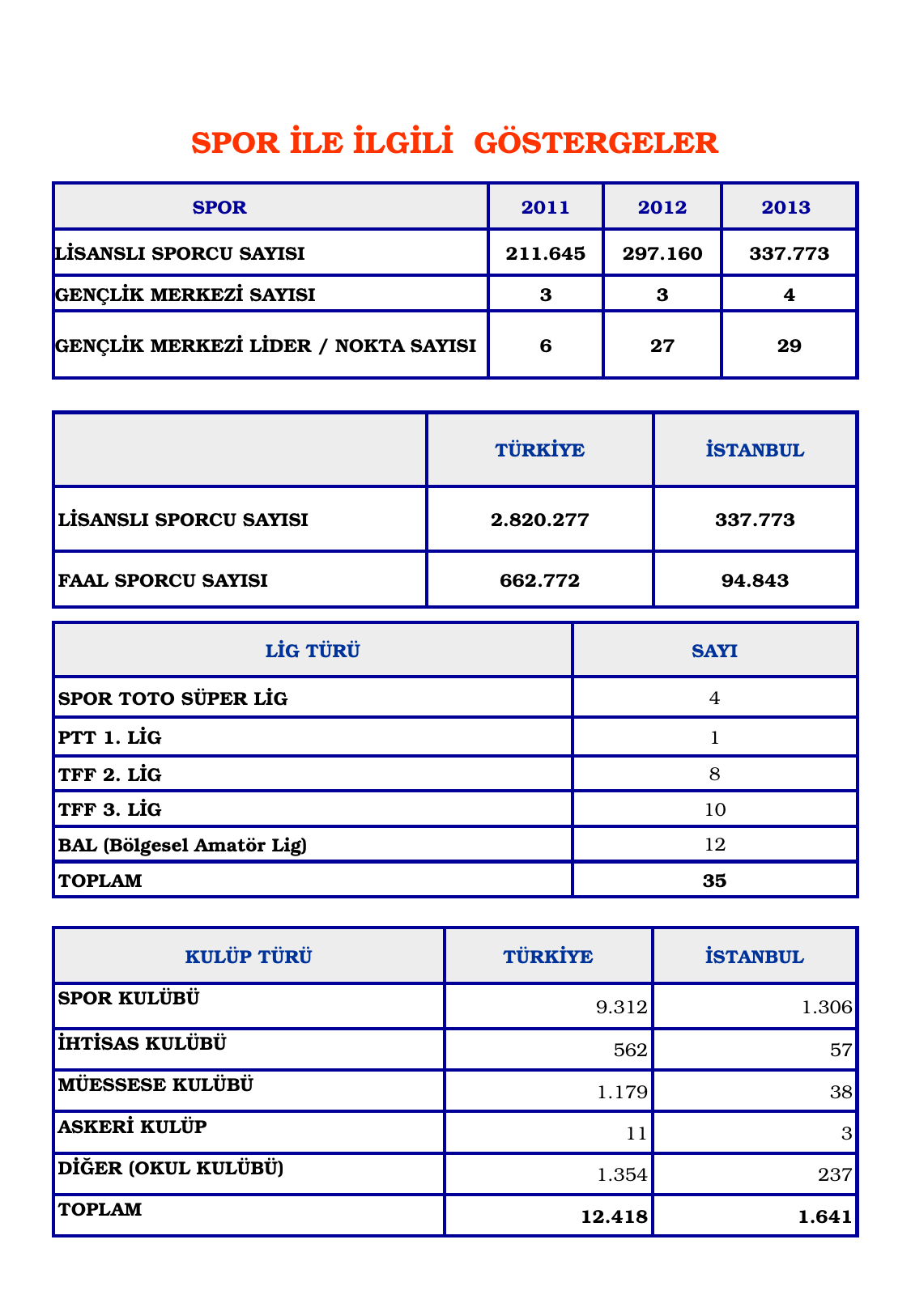

44
SPOR İLE İLGİLİ  GÖSTERGELER
| SPOR | 2011 | 2012 | 2013 |
| --- | --- | --- | --- |
| LİSANSLI SPORCU SAYISI | 211.645 | 297.160 | 337.773 |
| GENÇLİK MERKEZİ SAYISI | 3 | 3 | 4 |
| GENÇLİK MERKEZİ LİDER / NOKTA SAYISI | 6 | 27 | 29 |
|  | TÜRKİYE | İSTANBUL |
| --- | --- | --- |
| LİSANSLI SPORCU SAYISI | 2.820.277 | 337.773 |
| FAAL SPORCU SAYISI | 662.772 | 94.843 |
| LİG TÜRÜ | SAYI |
| --- | --- |
| SPOR TOTO SÜPER LİG | 4 |
| PTT 1. LİG | 1 |
| TFF 2. LİG | 8 |
| TFF 3. LİG | 10 |
| BAL (Bölgesel Amatör Lig) | 12 |
| TOPLAM | 35 |
| KULÜP TÜRÜ | TÜRKİYE | İSTANBUL |
| --- | --- | --- |
| SPOR KULÜBÜ | 9.312 | 1.306 |
| İHTİSAS KULÜBÜ | 562 | 57 |
| MÜESSESE KULÜBÜ | 1.179 | 38 |
| ASKERİ KULÜP | 11 | 3 |
| DİĞER (OKUL KULÜBÜ) | 1.354 | 237 |
| TOPLAM | 12.418 | 1.641 |